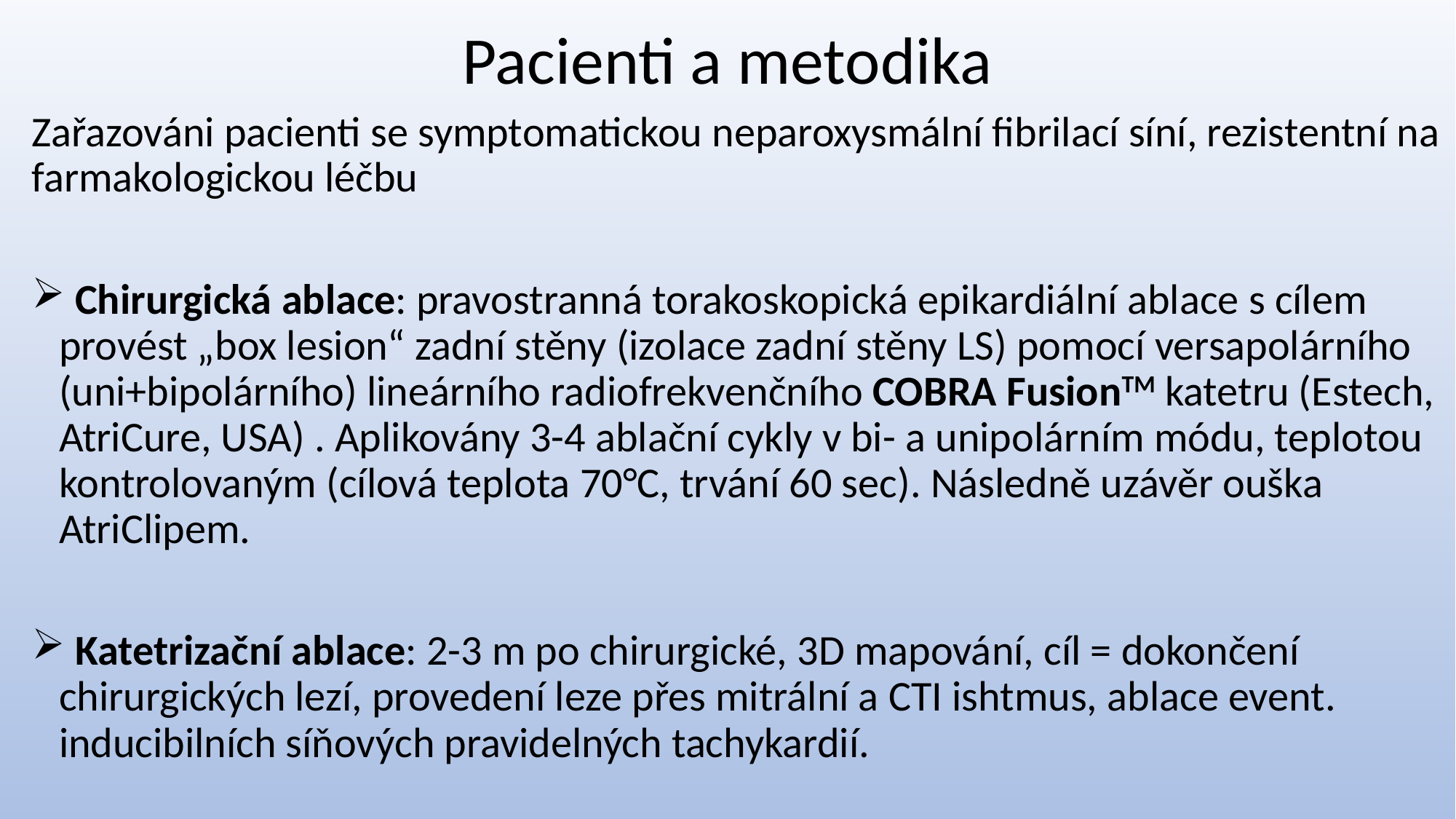

# Pacienti a metodika
Zařazováni pacienti se symptomatickou neparoxysmální fibrilací síní, rezistentní na farmakologickou léčbu

 Chirurgická ablace: pravostranná torakoskopická epikardiální ablace s cílem provést „box lesion“ zadní stěny (izolace zadní stěny LS) pomocí versapolárního (uni+bipolárního) lineárního radiofrekvenčního COBRA FusionTM katetru (Estech, AtriCure, USA) . Aplikovány 3-4 ablační cykly v bi- a unipolárním módu, teplotou kontrolovaným (cílová teplota 70°C, trvání 60 sec). Následně uzávěr ouška AtriClipem.

 Katetrizační ablace: 2-3 m po chirurgické, 3D mapování, cíl = dokončení chirurgických lezí, provedení leze přes mitrální a CTI ishtmus, ablace event. inducibilních síňových pravidelných tachykardií.